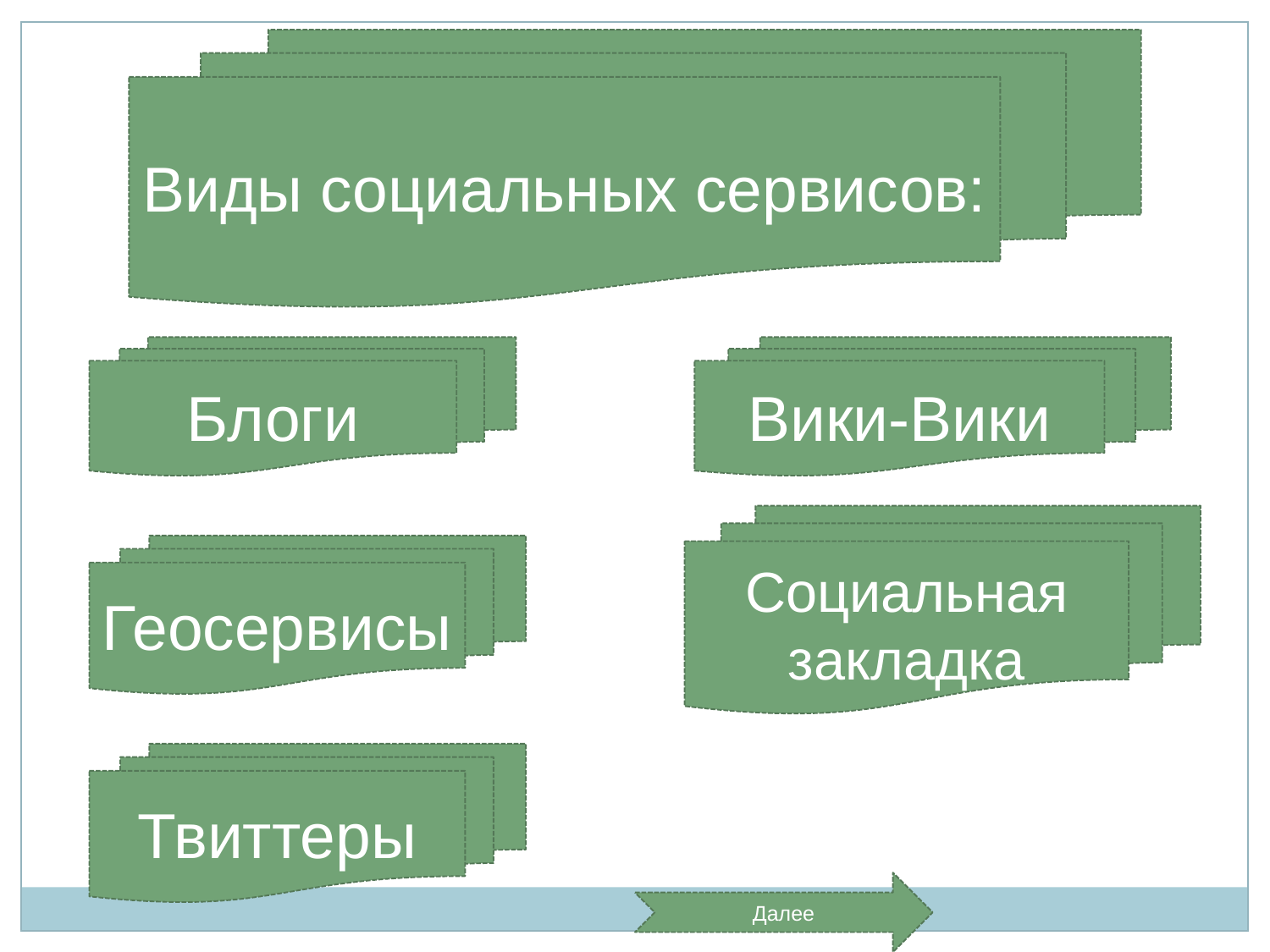

Виды социальных сервисов:
Блоги
Вики-Вики
Социальная закладка
Геосервисы
Твиттеры
Далее